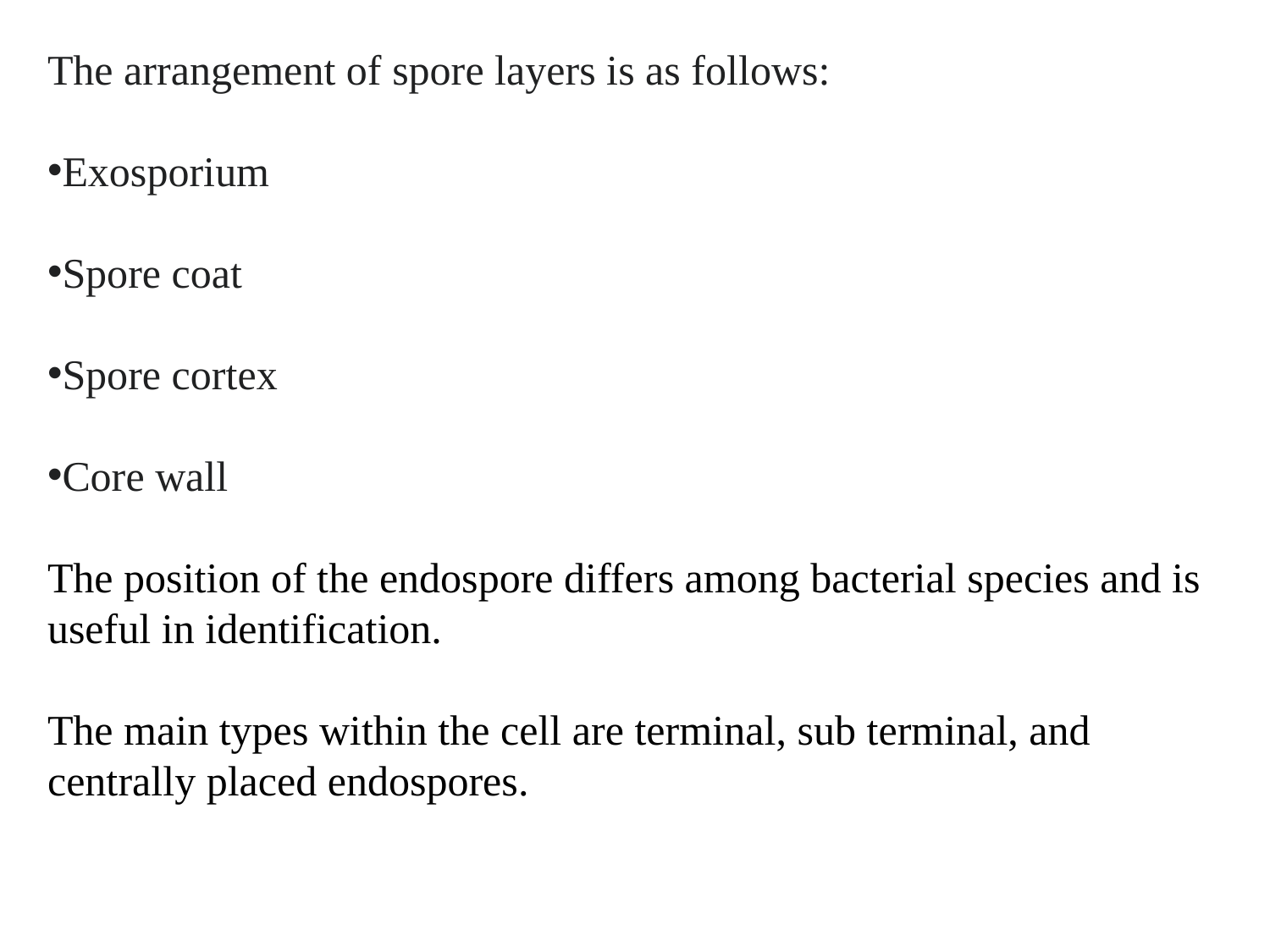

The arrangement of spore layers is as follows:

Exosporium

Spore coat

Spore cortex

Core wall

The position of the endospore differs among bacterial species and is useful in identification.

The main types within the cell are terminal, sub terminal, and centrally placed endospores.